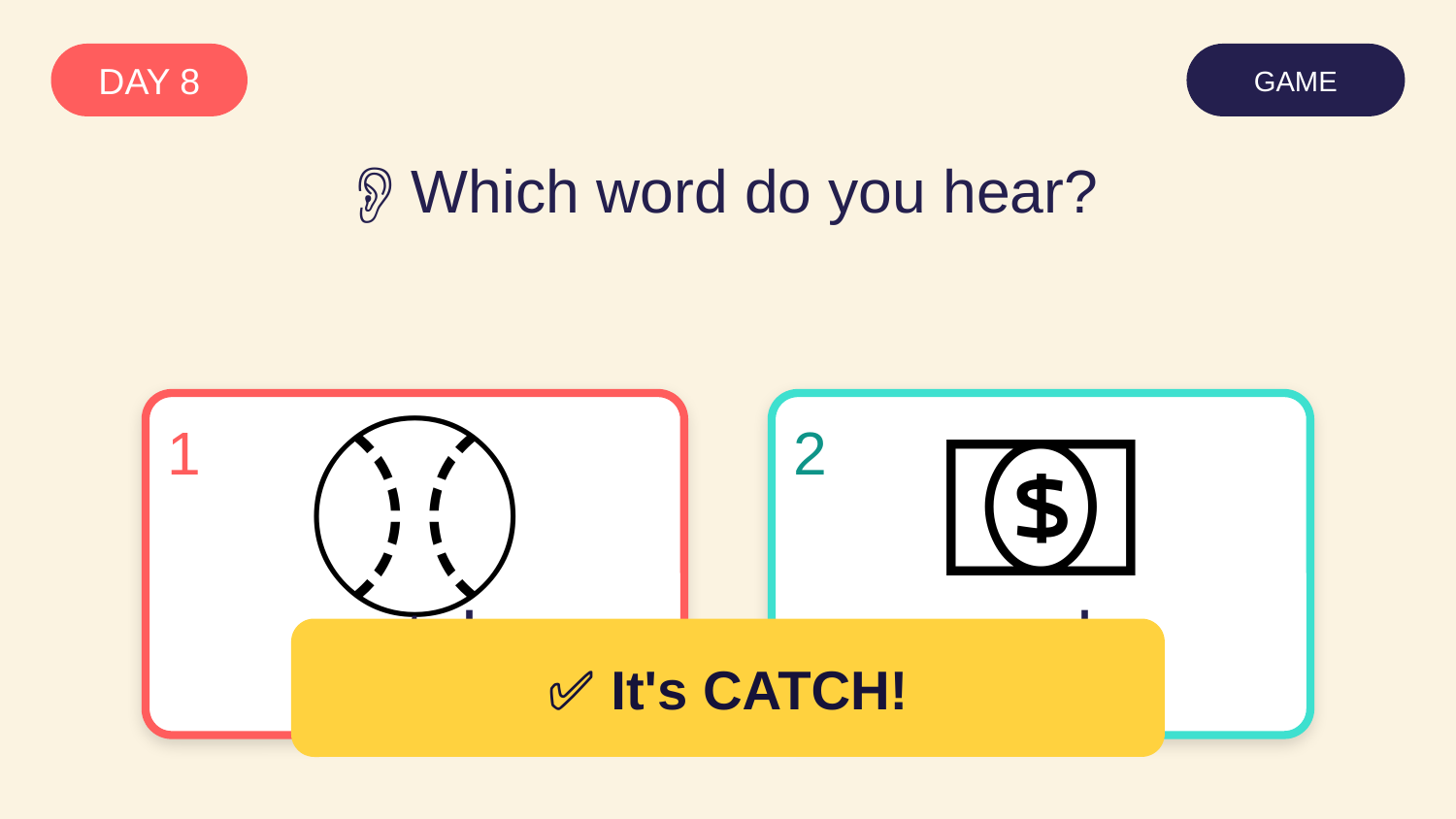

DAY 8

GAME
👂 Which word do you hear?
⚾
💵

1
2
catch
cash
✅ It's CATCH!